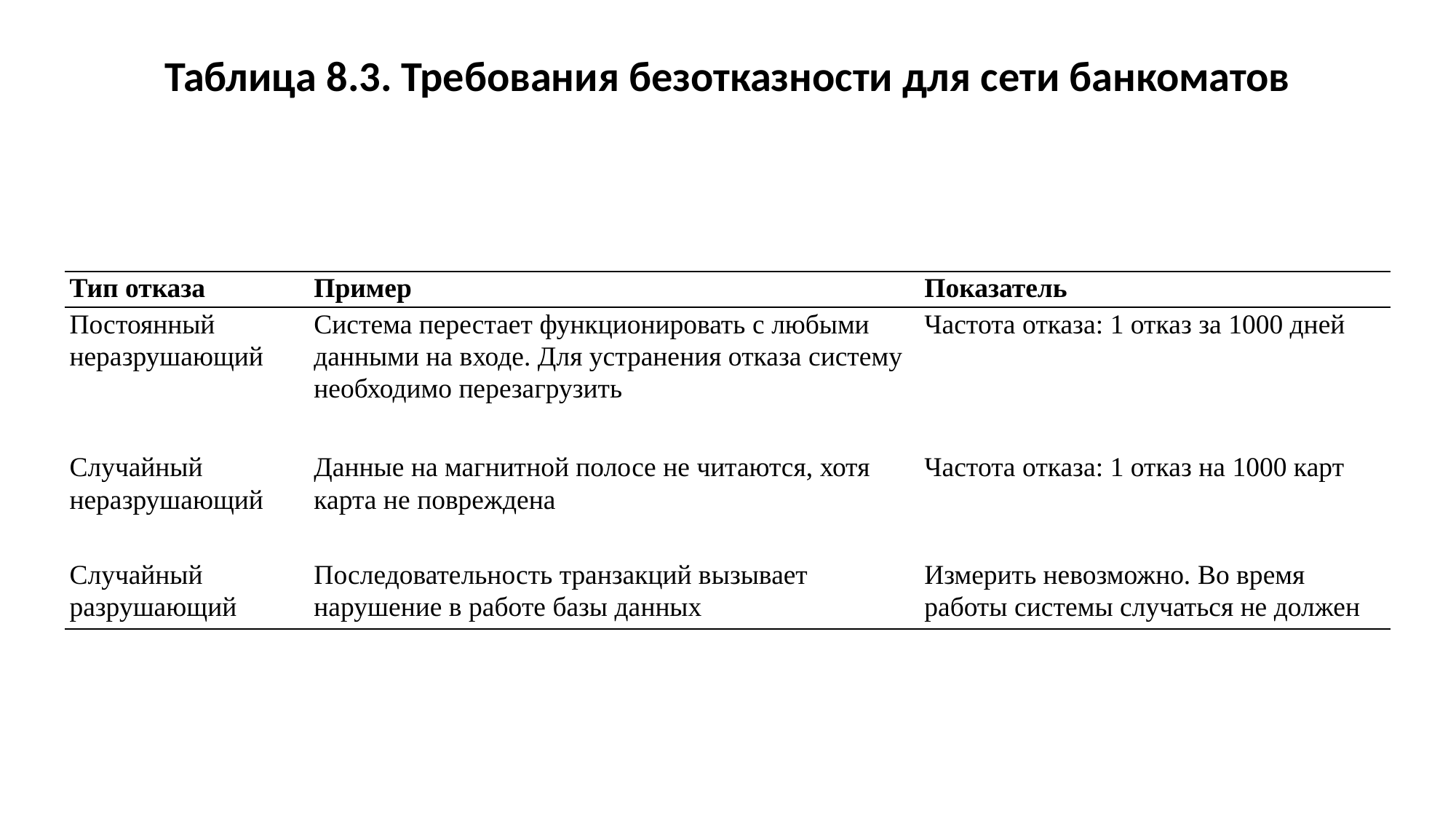

Таблица 8.3. Требования безотказности для сети банкоматов
| Тип отказа | Пример | Показатель |
| --- | --- | --- |
| Постоянный неразрушающий | Система перестает функционировать с любыми данными на входе. Для устранения отказа систему необходимо перезагрузить | Частота отказа: 1 отказ за 1000 дней |
| Случайный неразрушающий | Данные на магнитной полосе не читаются, хотя карта не повреждена | Частота отказа: 1 отказ на 1000 карт |
| Случайный разрушающий | Последовательность транзакций вызывает нарушение в работе базы данных | Измерить невозможно. Во время работы системы случаться не должен |